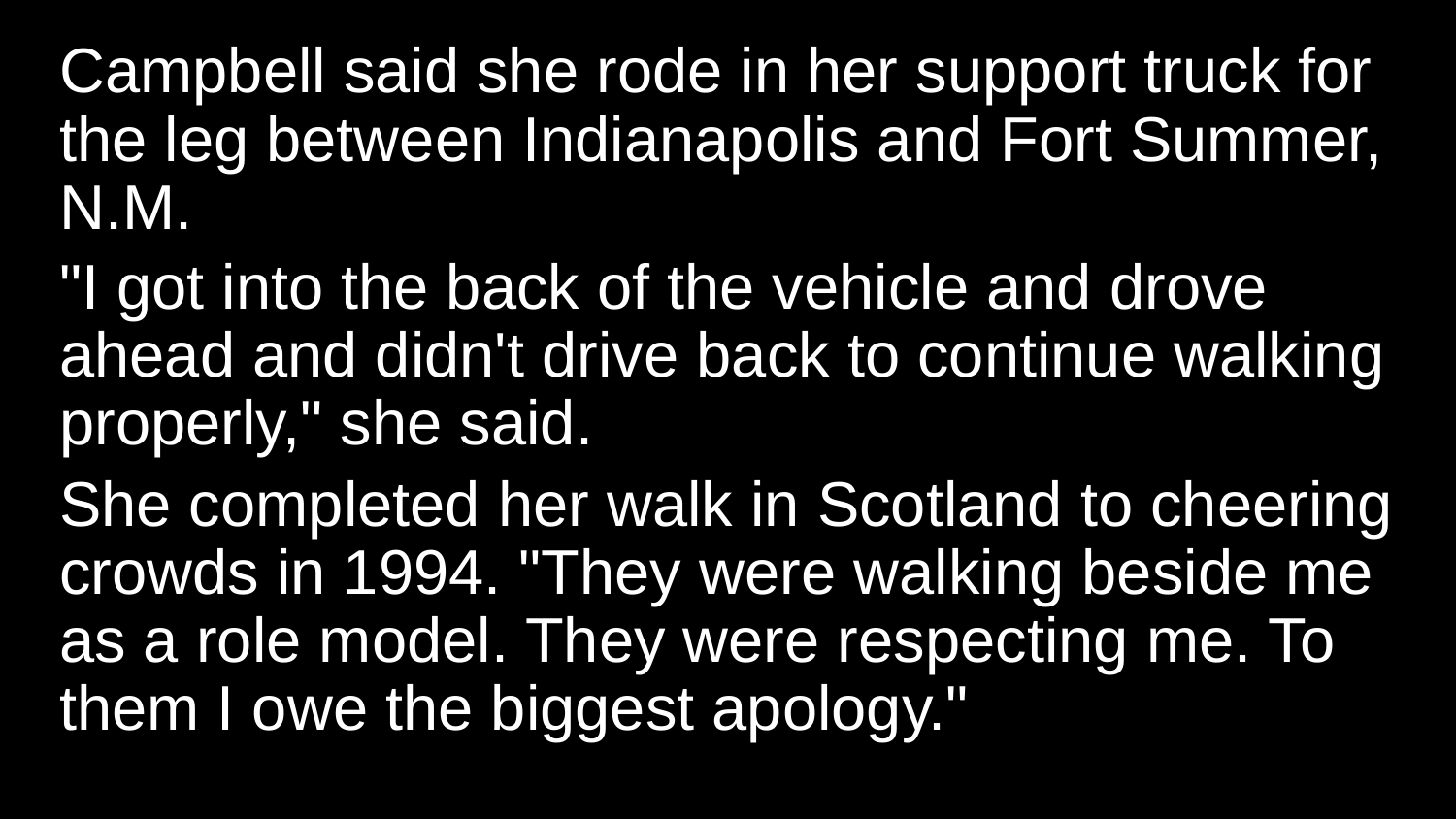

Campbell said she rode in her support truck for the leg between Indianapolis and Fort Summer, N.M.
"I got into the back of the vehicle and drove ahead and didn't drive back to continue walking properly," she said.
She completed her walk in Scotland to cheering crowds in 1994. "They were walking beside me as a role model. They were respecting me. To them I owe the biggest apology."